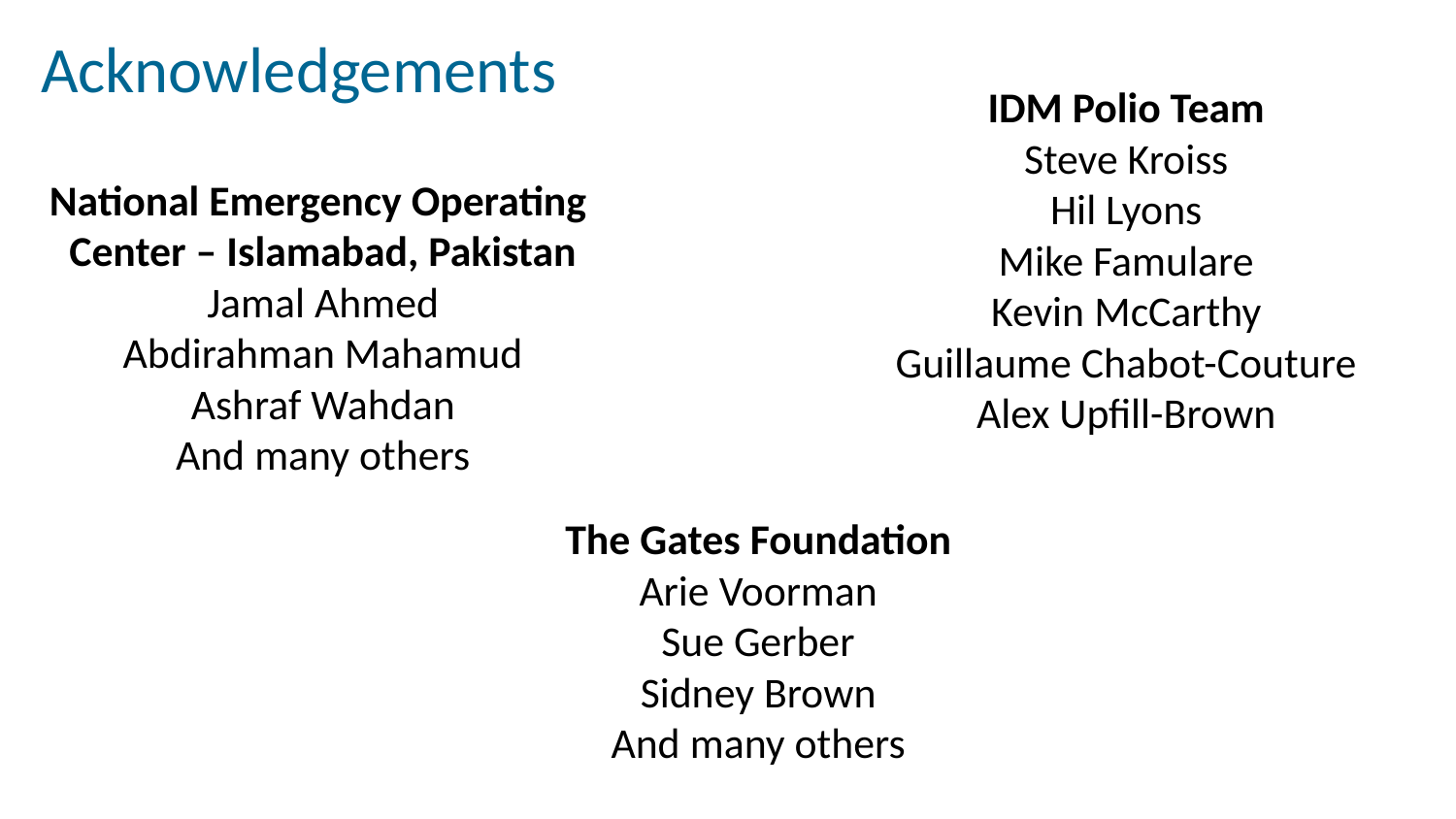

# Acknowledgements
IDM Polio Team
Steve Kroiss
Hil Lyons
Mike Famulare
Kevin McCarthy
Guillaume Chabot-Couture
Alex Upfill-Brown

National Emergency Operating
Center – Islamabad, Pakistan
Jamal Ahmed
Abdirahman Mahamud
Ashraf Wahdan
And many others

The Gates Foundation
Arie Voorman
Sue Gerber
Sidney Brown
And many others